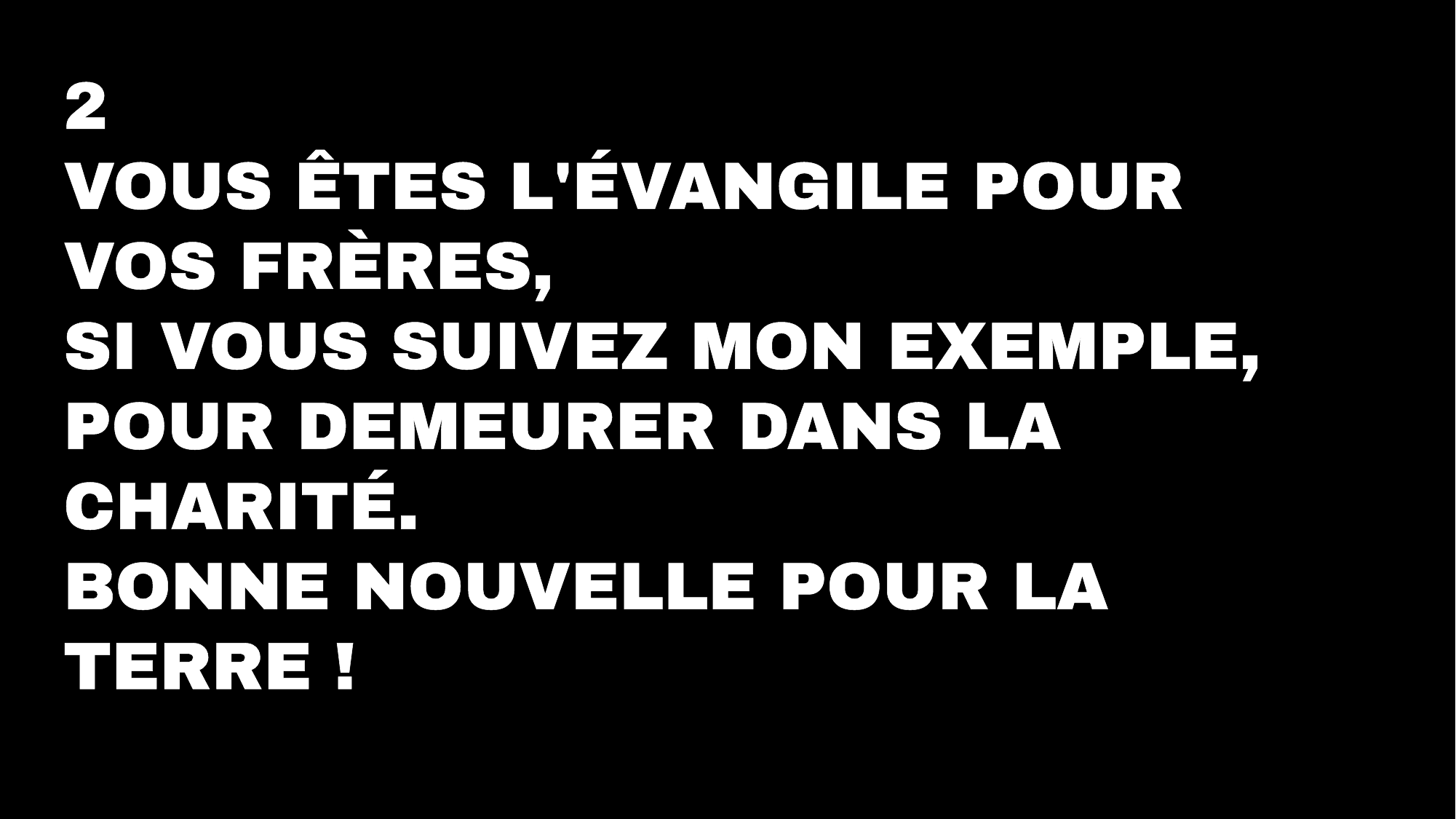

2
Vous êtes l'Évangile pour vos frères,
Si vous suivez mon exemple,
Pour demeurer dans la charité.
Bonne nouvelle pour la terre !